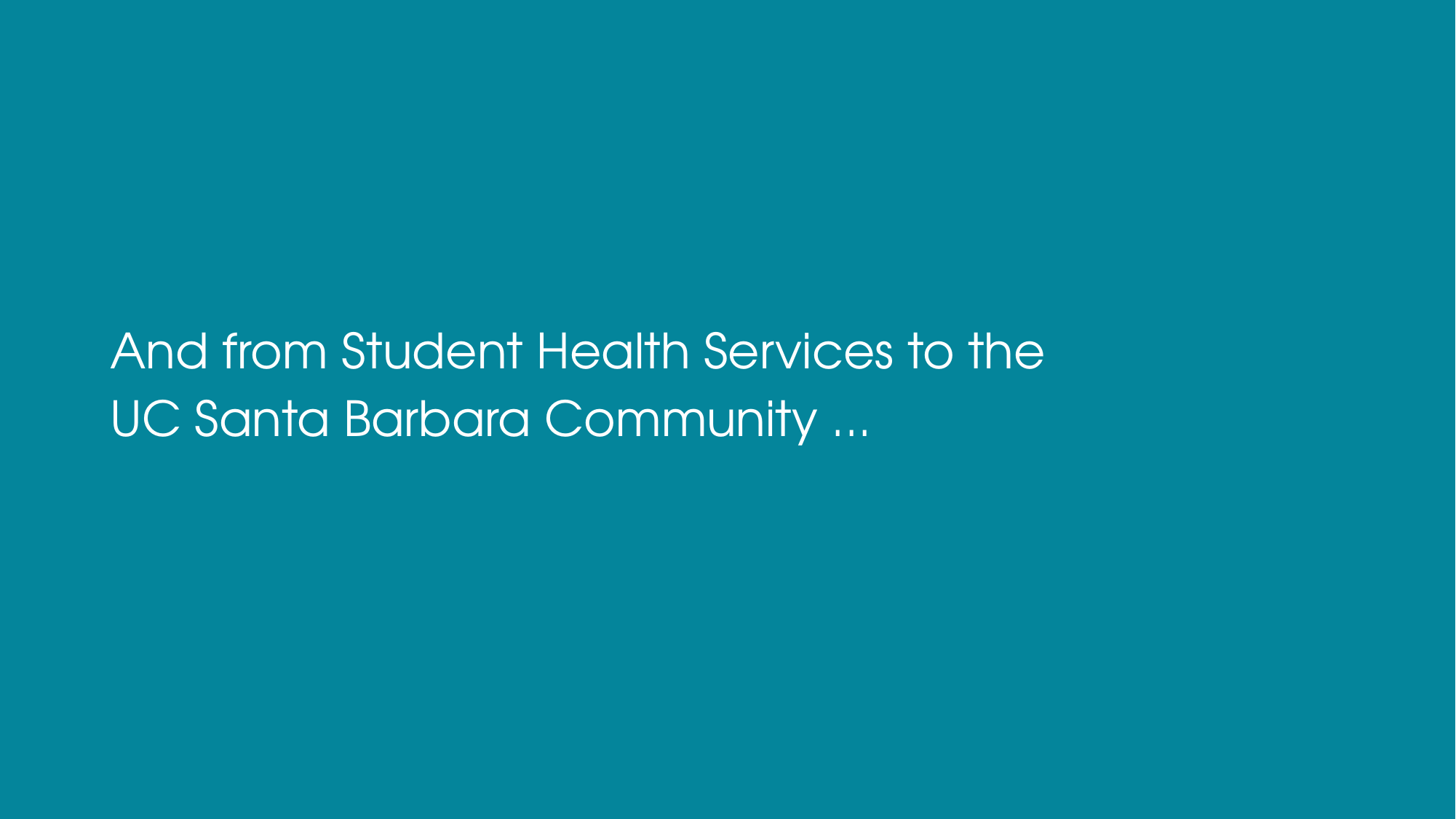

# And from Student Health Services to the
UC Santa Barbara Community ...